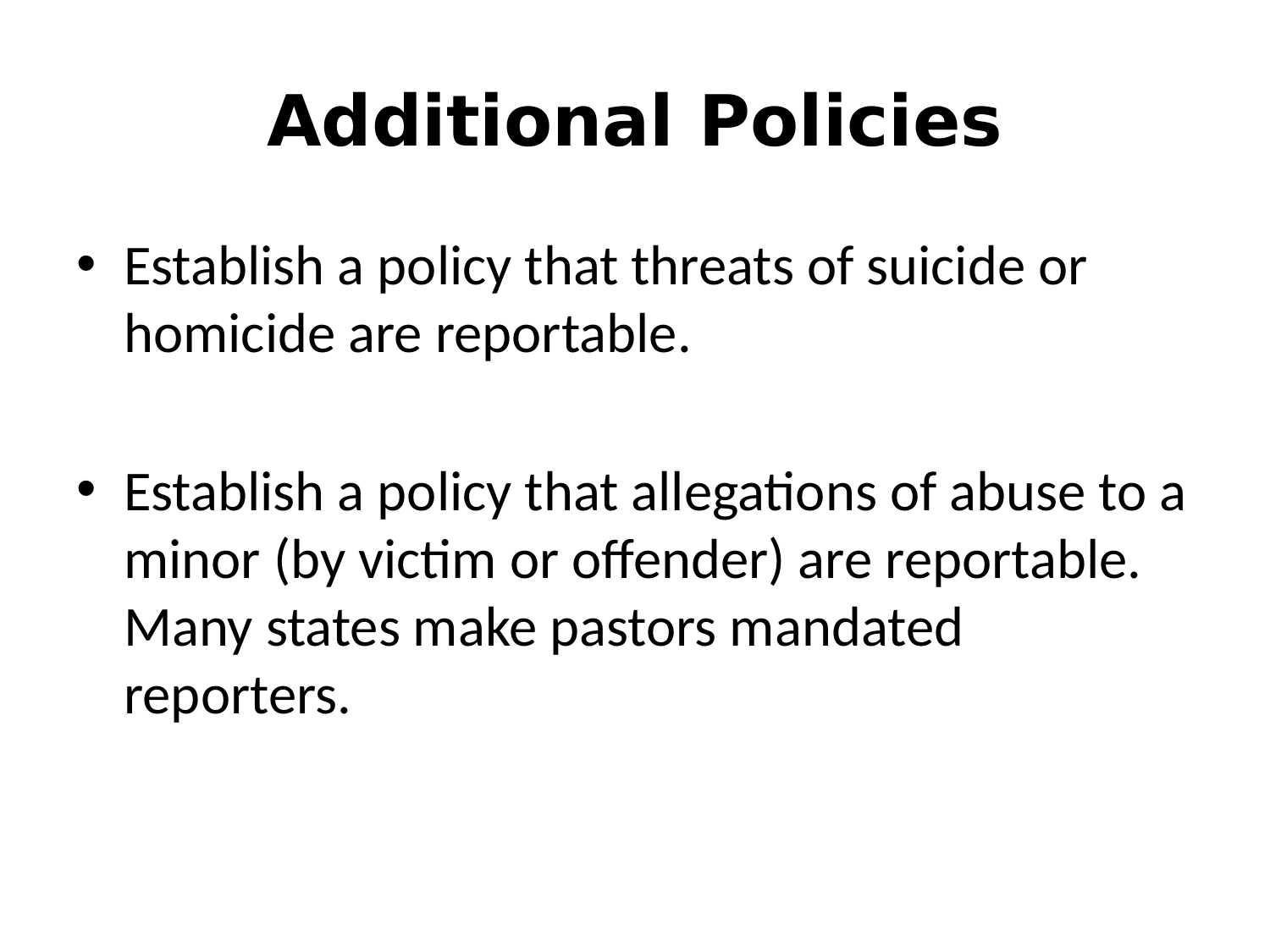

# Additional Policies
Establish a policy that threats of suicide or homicide are reportable.

Establish a policy that allegations of abuse to a minor (by victim or offender) are reportable. Many states make pastors mandated reporters.